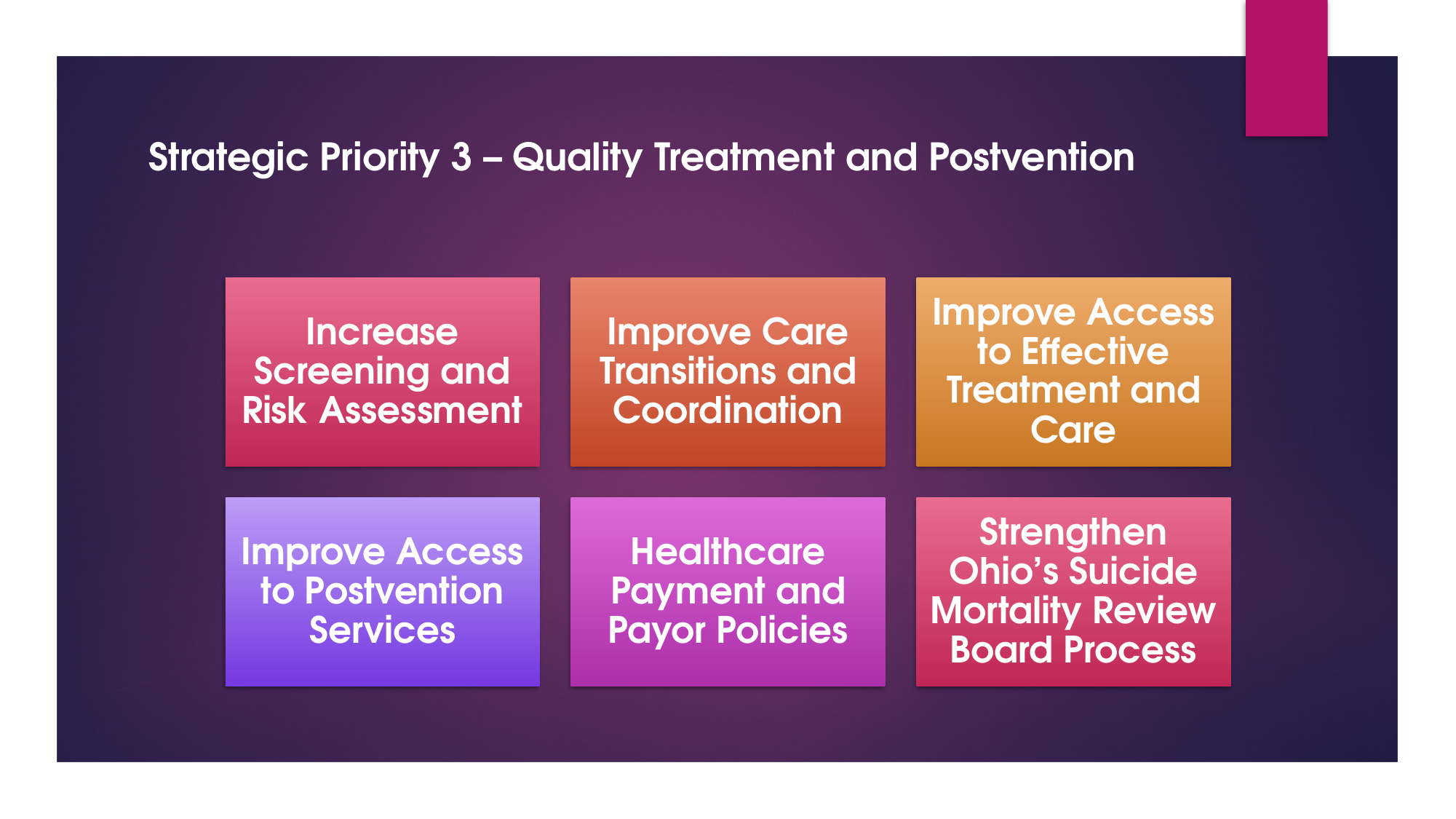

# Strategic Priority 3 – Quality Treatment and Postvention
Increase Screening and Risk Assessment
Improve Care Transitions and Coordination
Improve Access to Effective Treatment and Care
Improve Access to Postvention Services
Healthcare Payment and Payor Policies
Strengthen Ohio’s Suicide Mortality Review Board Process